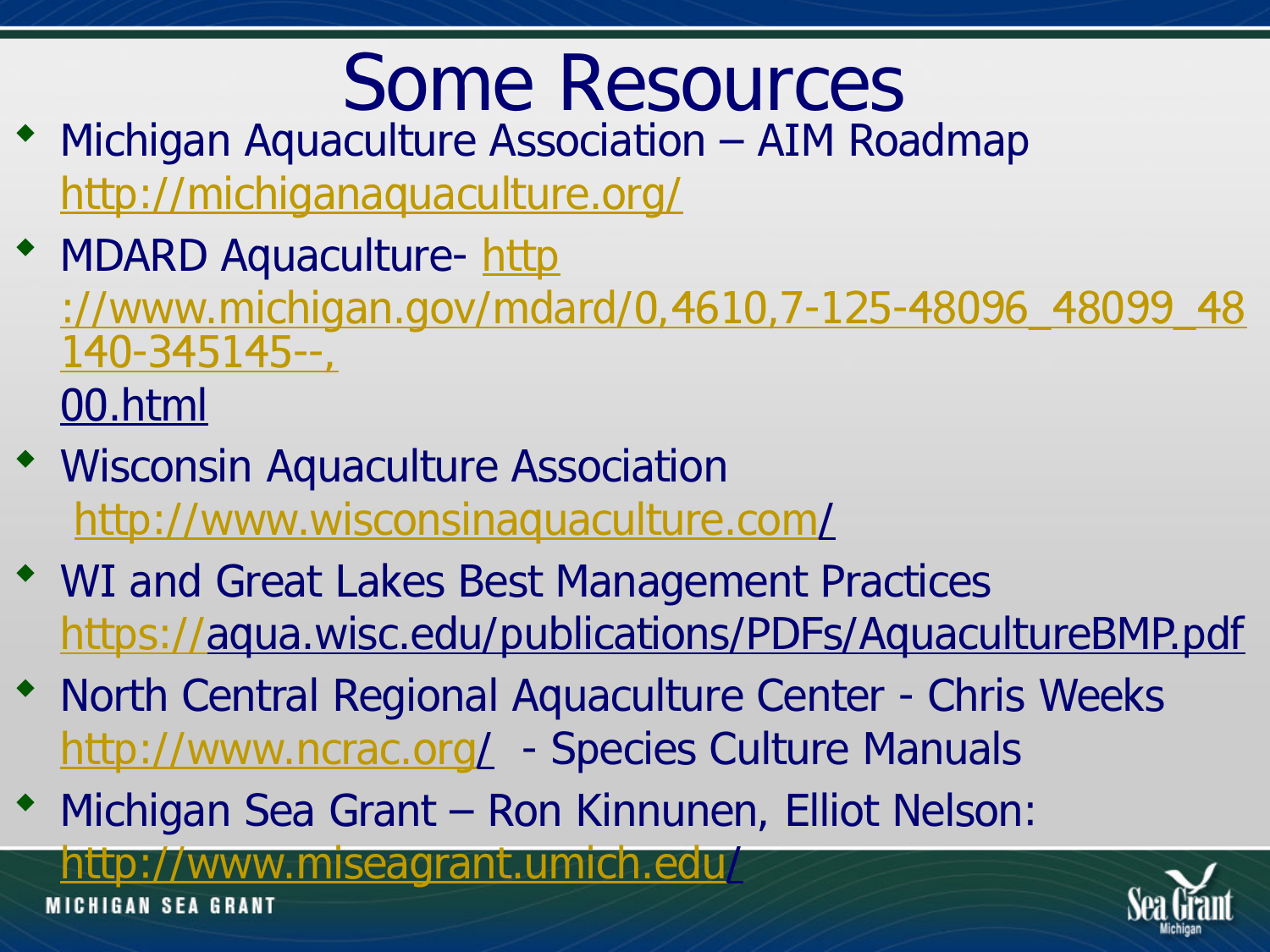

# Some Resources
Michigan Aquaculture Association – AIM Roadmap
http://michiganaquaculture.org/
MDARD Aquaculture- http://www.michigan.gov/mdard/0,4610,7-125-48096_48099_48140-345145--,00.html
Wisconsin Aquaculture Association
 http://www.wisconsinaquaculture.com/
WI and Great Lakes Best Management Practices
https://aqua.wisc.edu/publications/PDFs/AquacultureBMP.pdf
North Central Regional Aquaculture Center - Chris Weeks
http://www.ncrac.org/  - Species Culture Manuals
Michigan Sea Grant – Ron Kinnunen, Elliot Nelson: http://www.miseagrant.umich.edu/